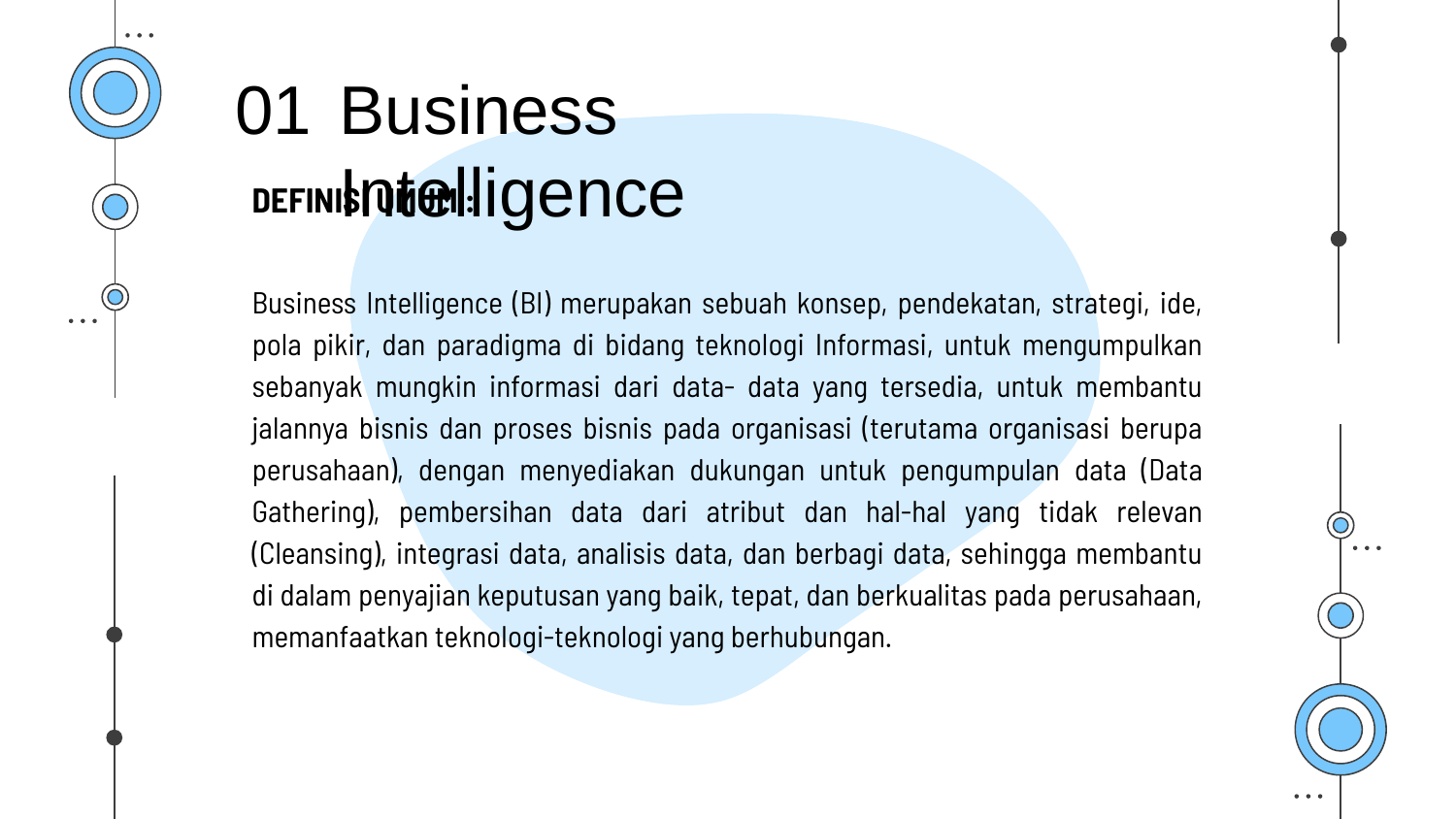

01
Business Intelligence
DEFINISI UMUM :

Business Intelligence (BI) merupakan sebuah konsep, pendekatan, strategi, ide, pola pikir, dan paradigma di bidang teknologi Informasi, untuk mengumpulkan sebanyak mungkin informasi dari data- data yang tersedia, untuk membantu jalannya bisnis dan proses bisnis pada organisasi (terutama organisasi berupa perusahaan), dengan menyediakan dukungan untuk pengumpulan data (Data Gathering), pembersihan data dari atribut dan hal-hal yang tidak relevan (Cleansing), integrasi data, analisis data, dan berbagi data, sehingga membantu di dalam penyajian keputusan yang baik, tepat, dan berkualitas pada perusahaan, memanfaatkan teknologi-teknologi yang berhubungan.